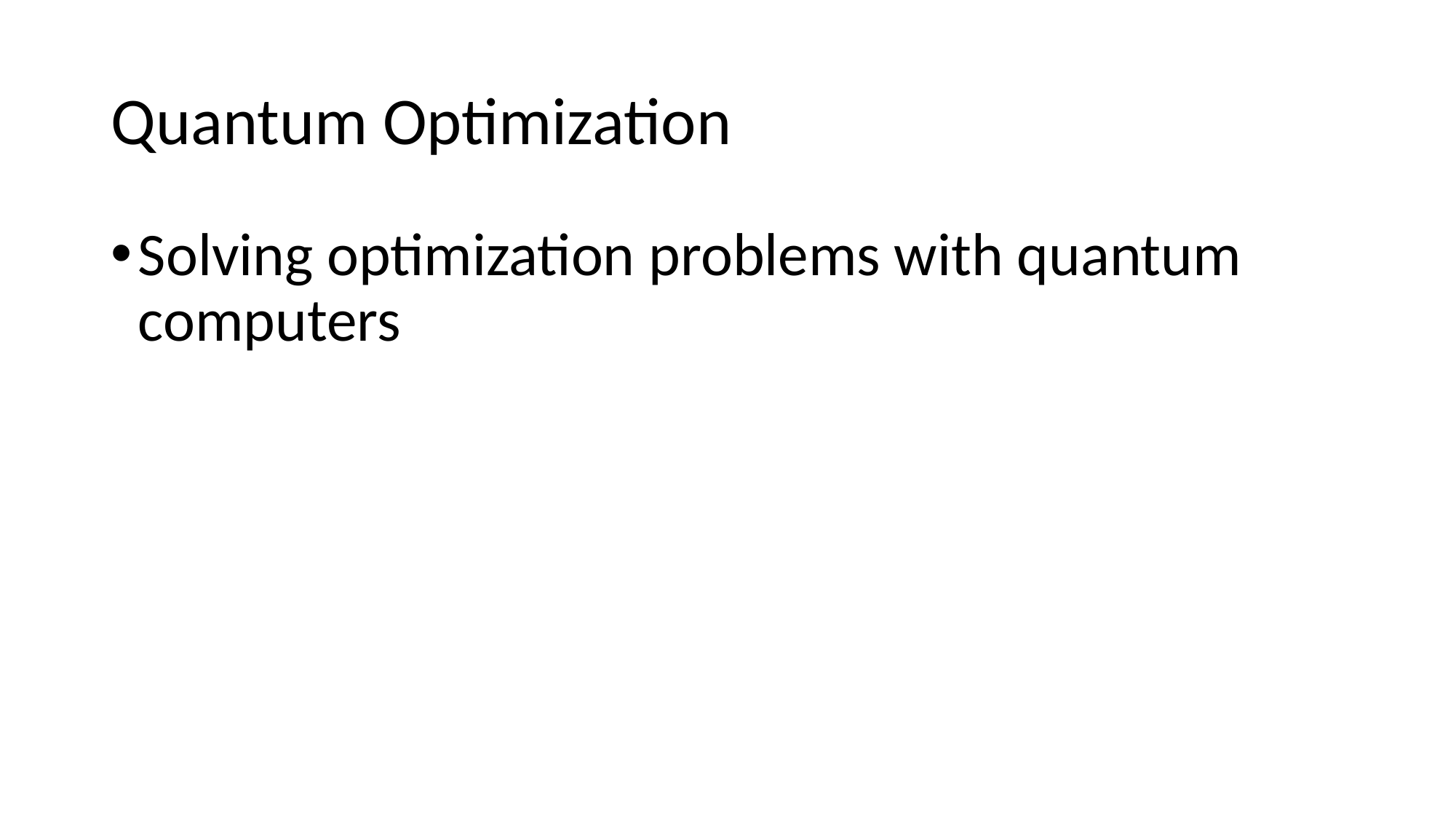

# Quantum Optimization
Solving optimization problems with quantum computers